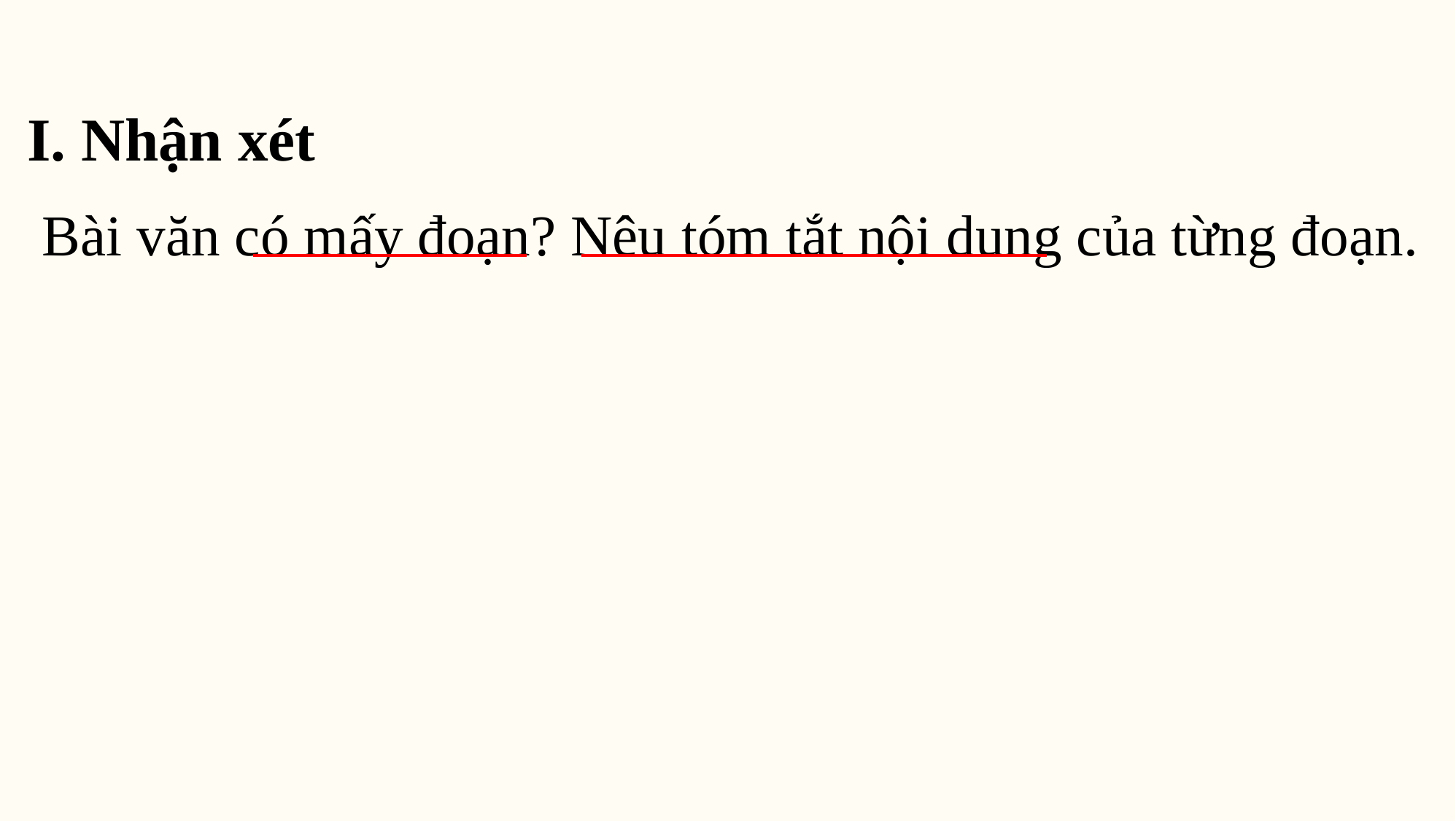

I. Nhận xét
 Bài văn có mấy đoạn? Nêu tóm tắt nội dung của từng đoạn.